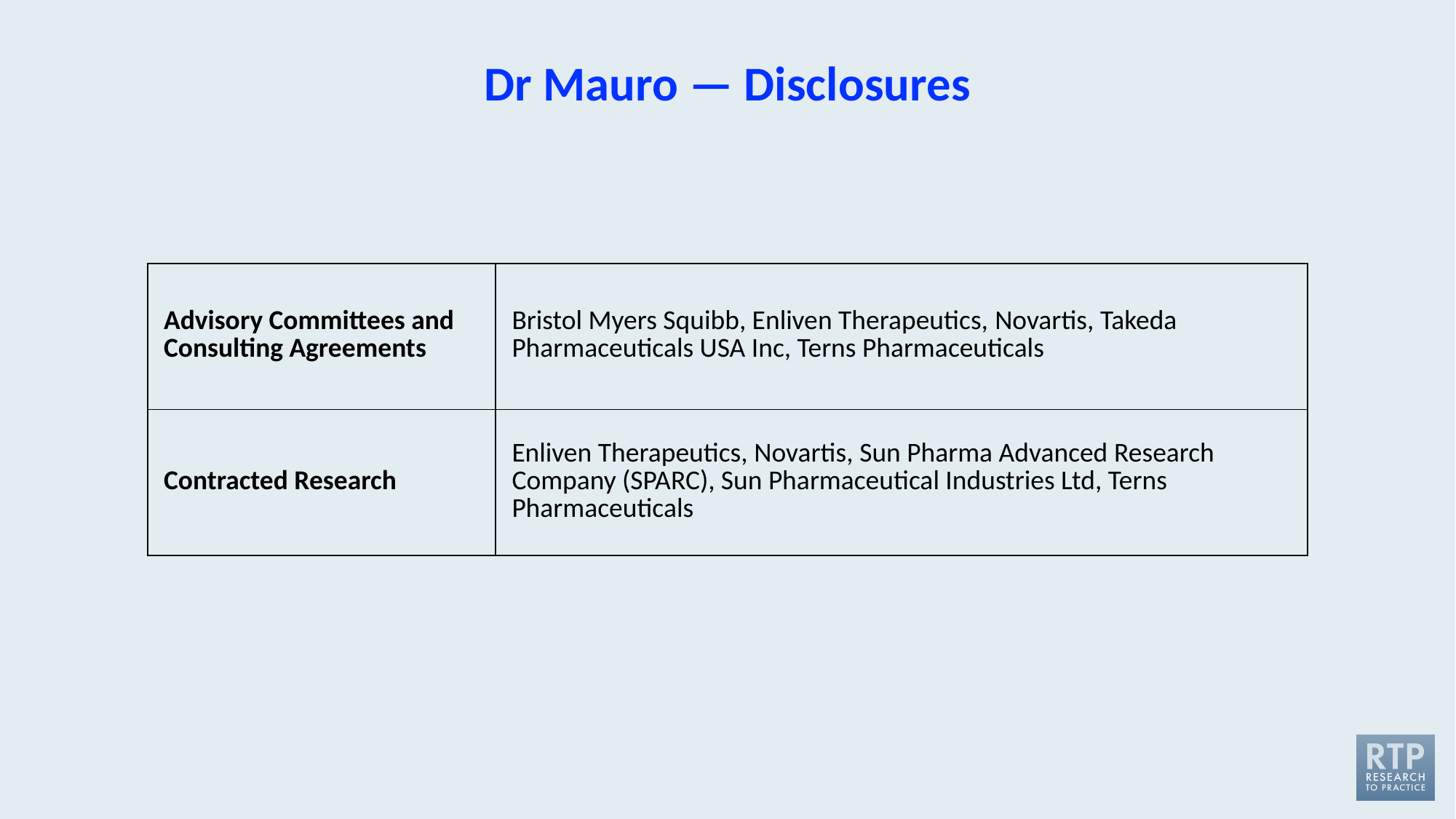

# Dr Mauro — Disclosures
| Advisory Committees and Consulting Agreements | Bristol Myers Squibb, Enliven Therapeutics, Novartis, Takeda  Pharmaceuticals USA Inc, Terns Pharmaceuticals |
| --- | --- |
| Contracted Research | Enliven Therapeutics, Novartis, Sun Pharma Advanced Research Company (SPARC), Sun Pharmaceutical Industries Ltd, Terns Pharmaceuticals |